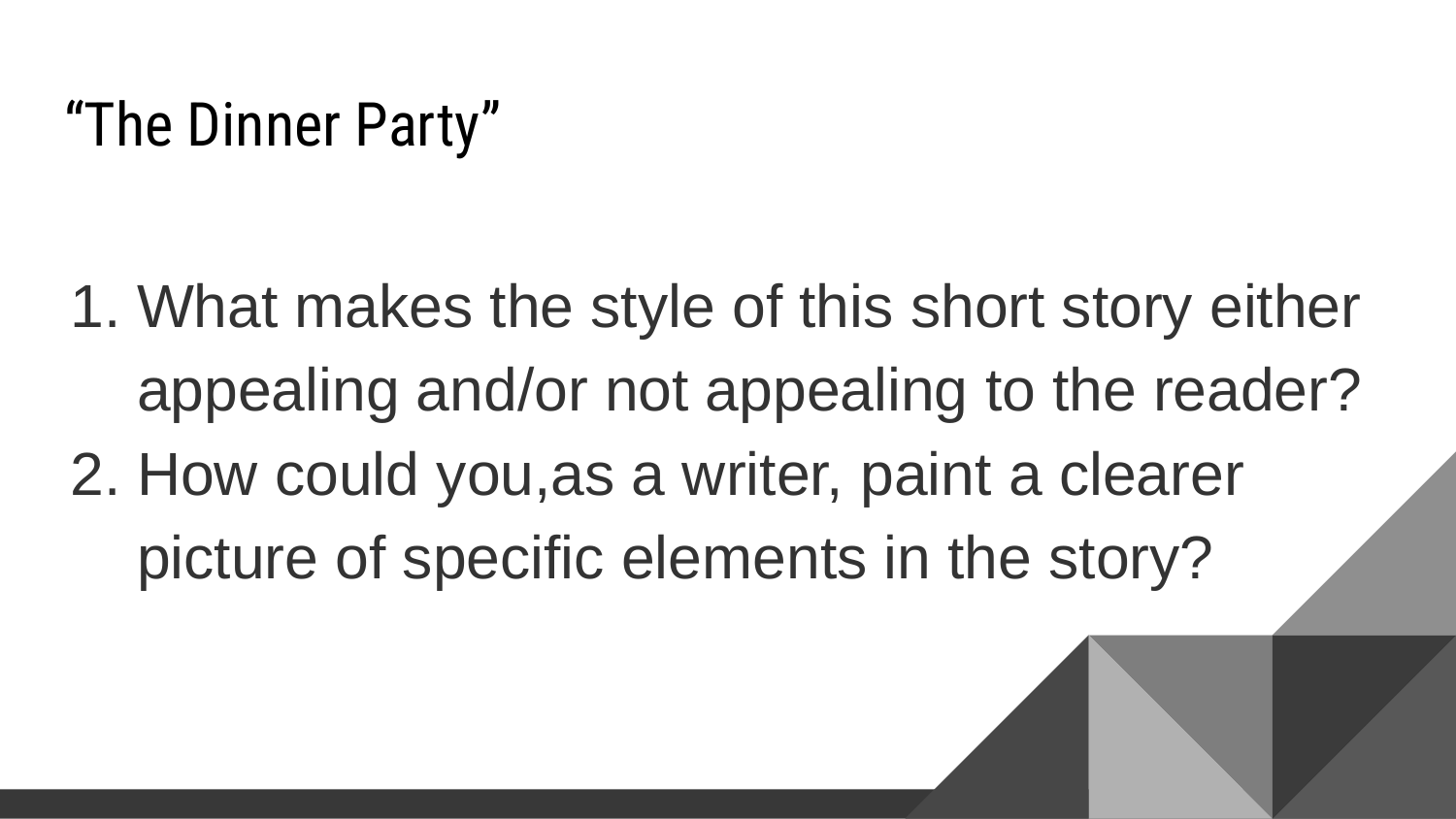

# “The Dinner Party”

What makes the style of this short story either appealing and/or not appealing to the reader?
How could you,as a writer, paint a clearer picture of specific elements in the story?